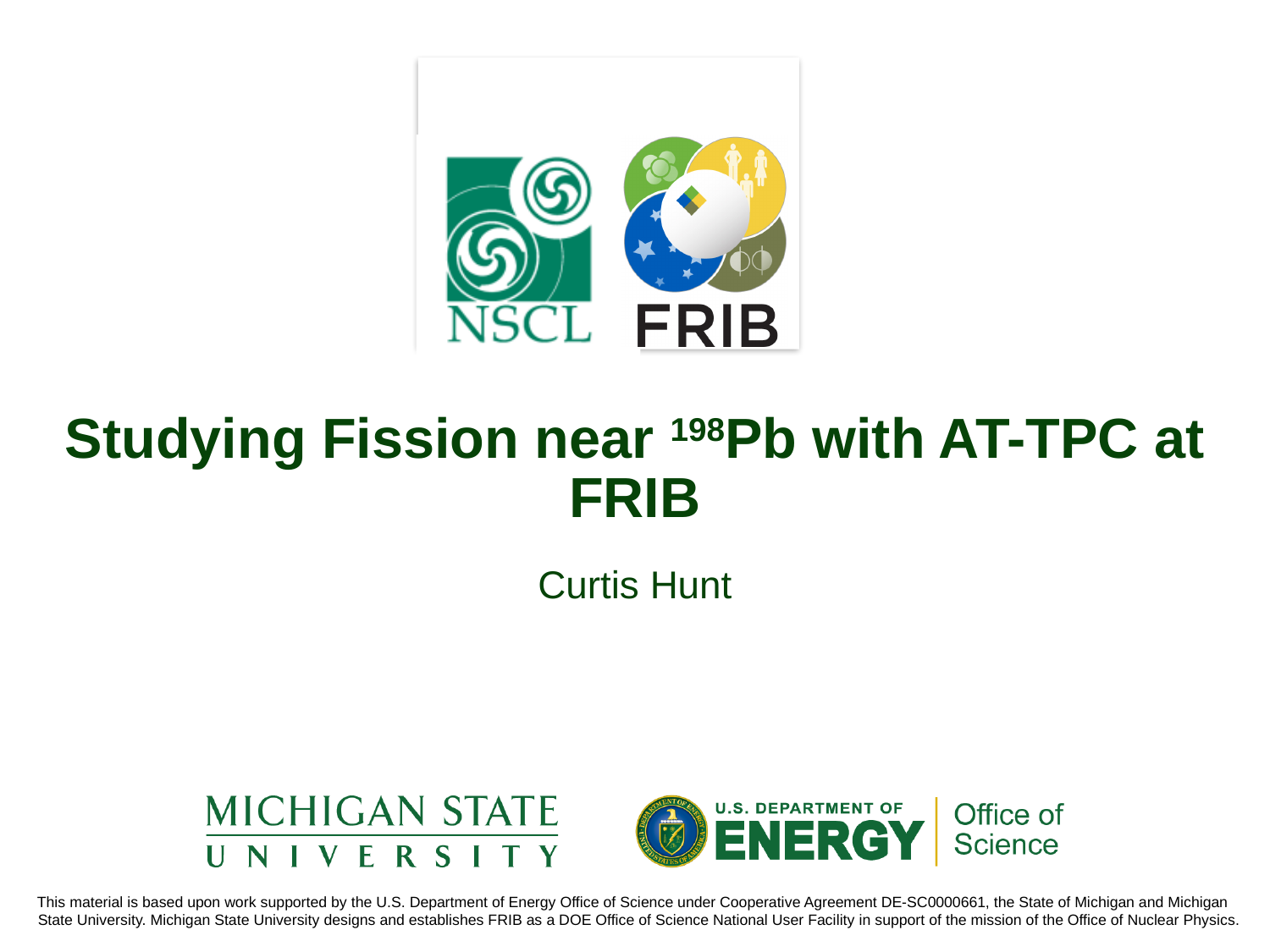

# Studying Fission near 198Pb with AT-TPC at FRIB
Curtis Hunt